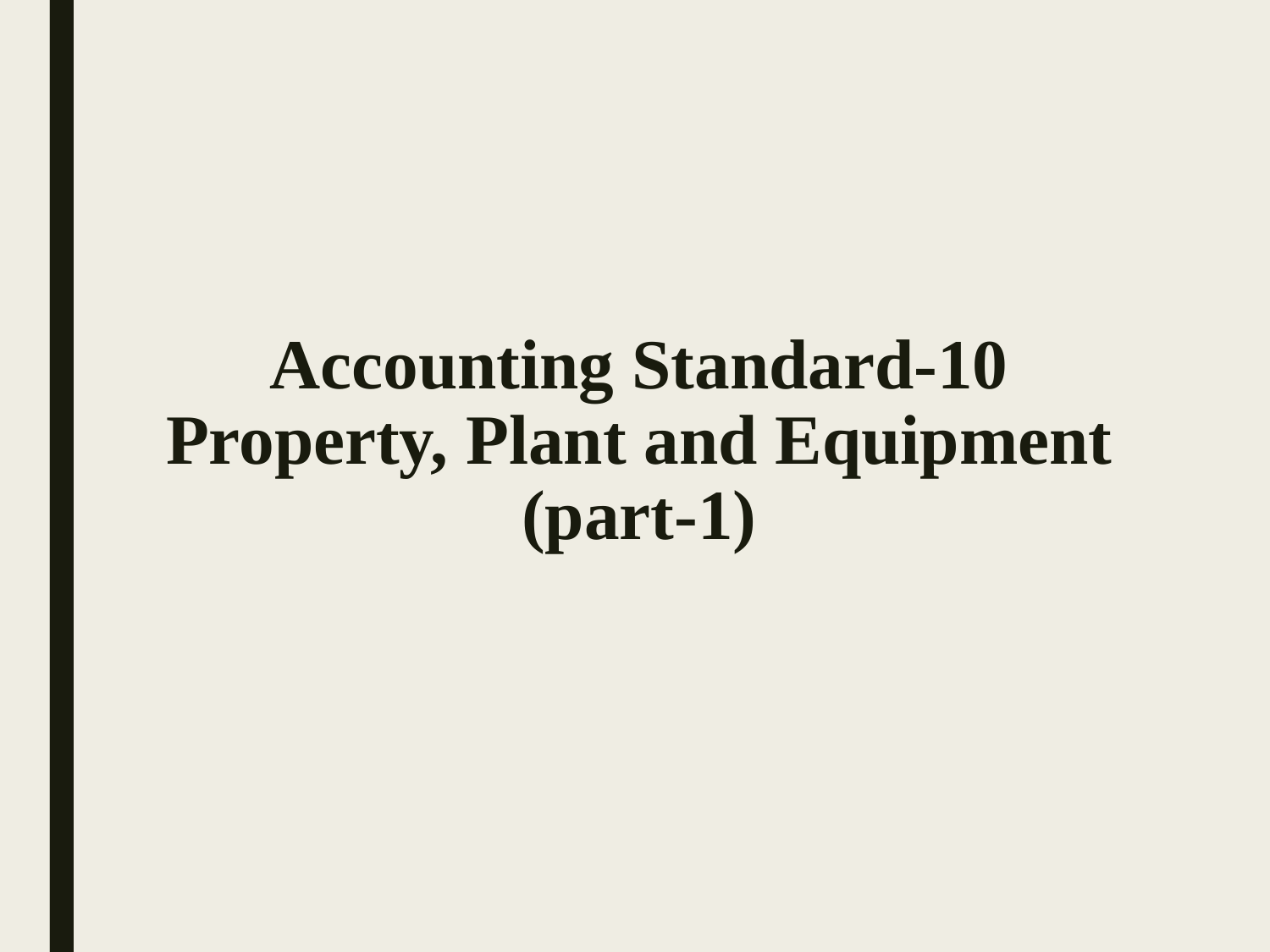

# Accounting Standard-10 Property, Plant and Equipment (part-1)